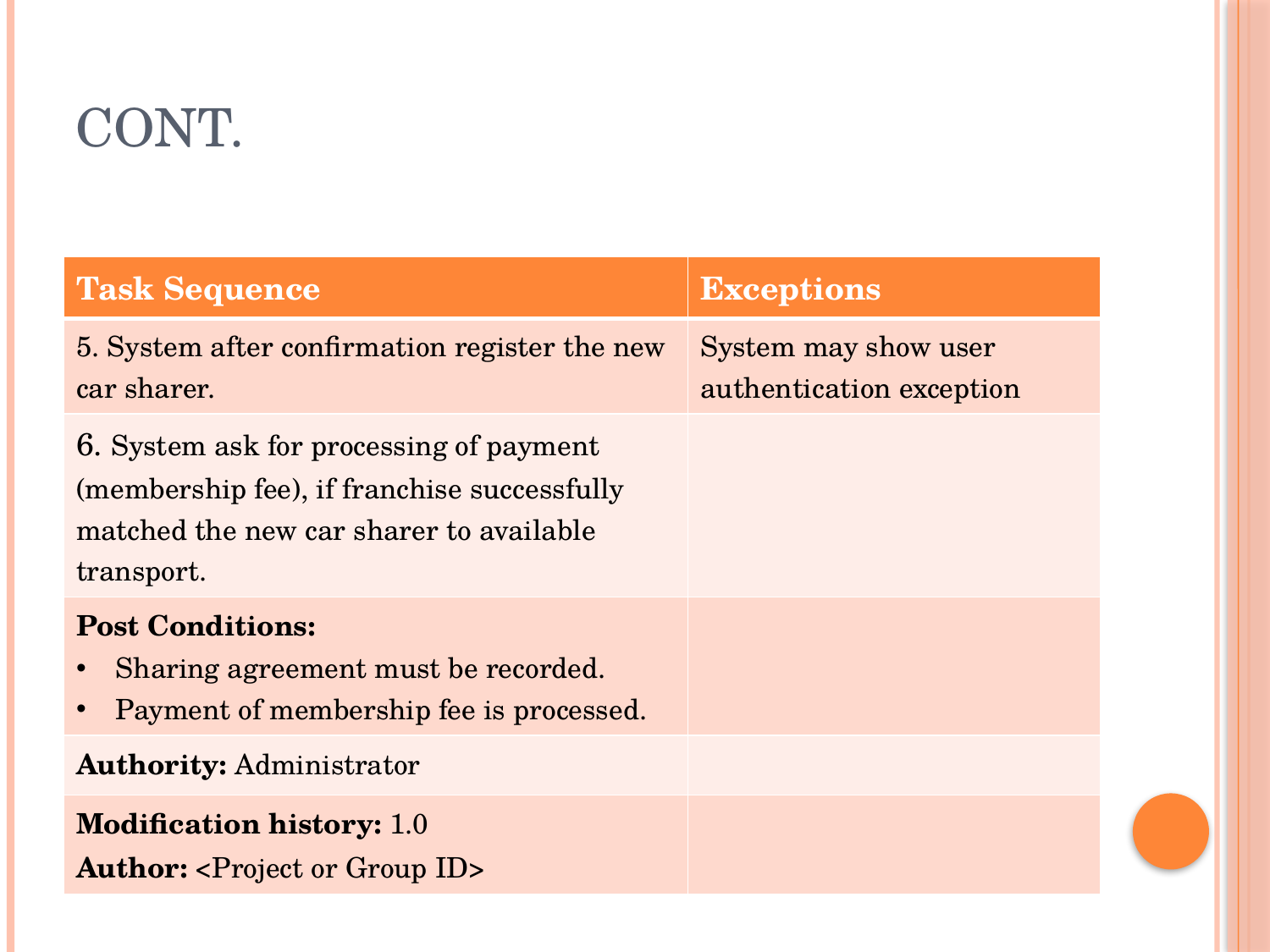

# Cont.
| Task Sequence | Exceptions |
| --- | --- |
| 5. System after confirmation register the new car sharer. | System may show user authentication exception |
| 6. System ask for processing of payment (membership fee), if franchise successfully matched the new car sharer to available transport. |  |
| Post Conditions: Sharing agreement must be recorded. Payment of membership fee is processed. |  |
| Authority: Administrator |  |
| Modification history: 1.0 Author: <Project or Group ID> |  |